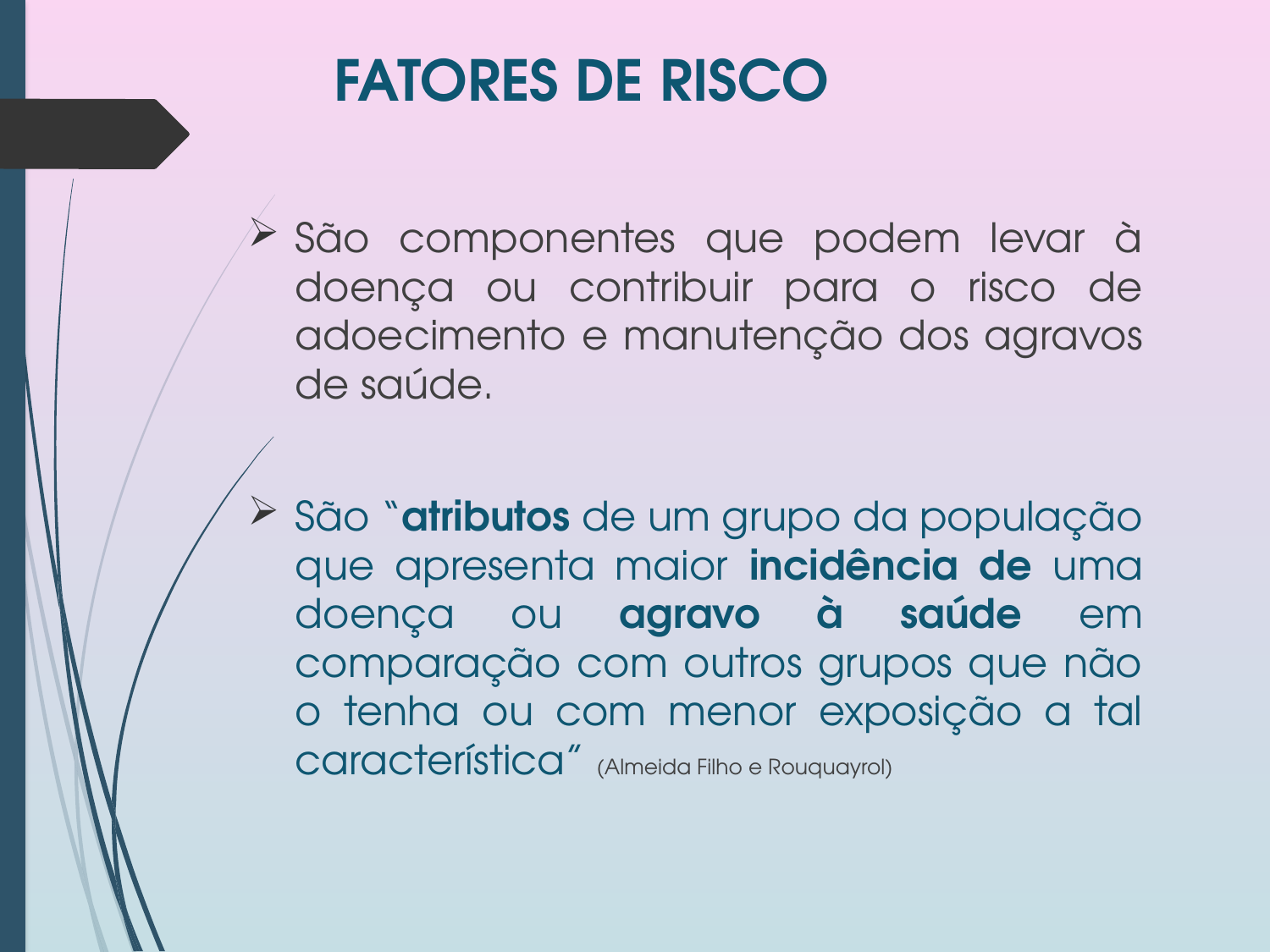

# FATORES DE RISCO
São componentes que podem levar à doença ou contribuir para o risco de adoecimento e manutenção dos agravos de saúde.

São “atributos de um grupo da população que apresenta maior incidência de uma doença ou agravo à saúde em comparação com outros grupos que não o tenha ou com menor exposição a tal característica” (Almeida Filho e Rouquayrol)